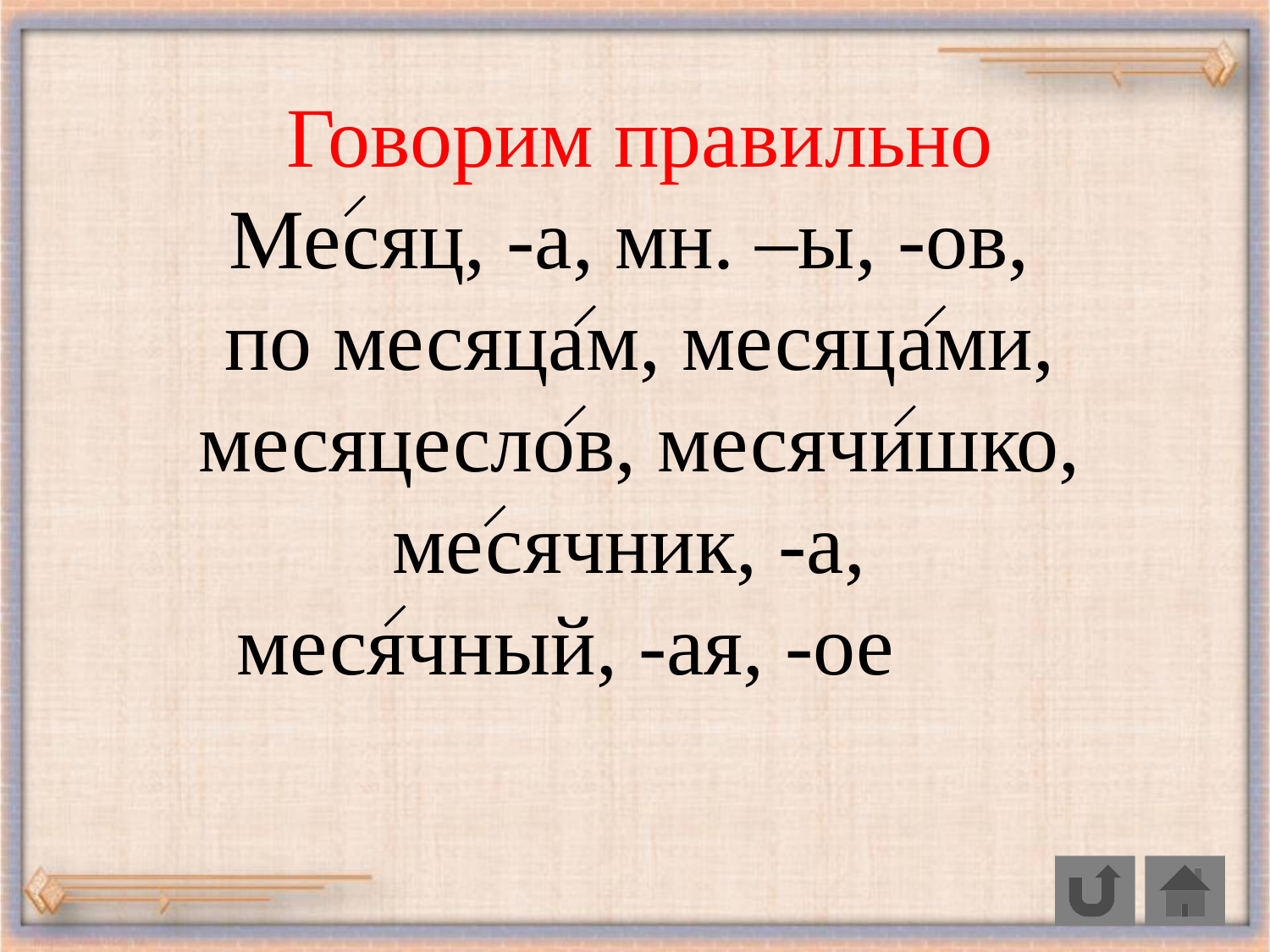

Говорим правильно
Месяц, -а, мн. –ы, -ов,
по месяцам, месяцами, месяцеслов, месячишко, месячник, -а,
месячный, -ая, -ое